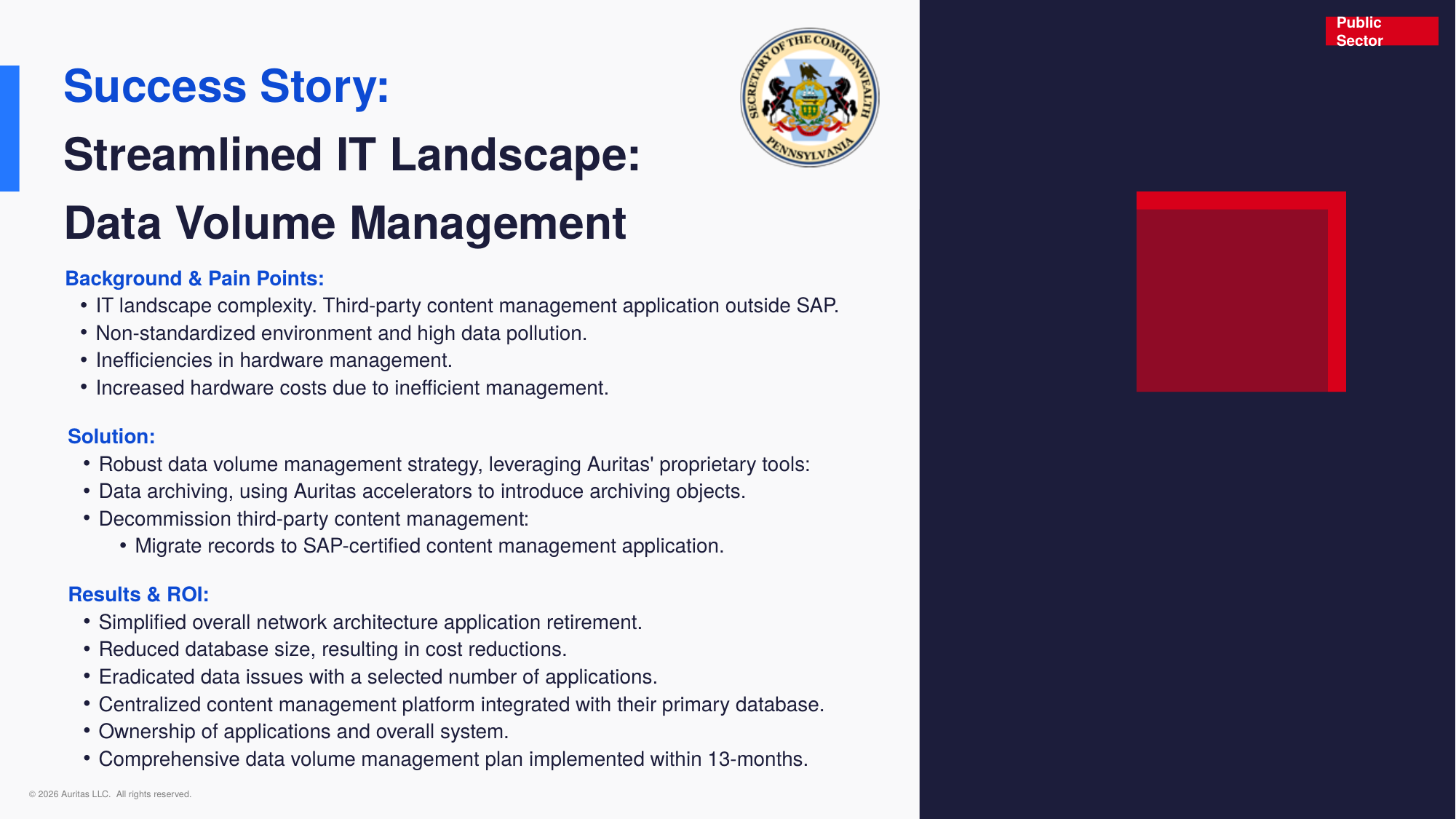

Public Sector

Success Story:
Streamlined IT Landscape:
Data Volume Management

Background & Pain Points:
IT landscape complexity. Third-party content management application outside SAP.
Non-standardized environment and high data pollution.
Inefficiencies in hardware management.
Increased hardware costs due to inefficient management.
Solution:
Robust data volume management strategy, leveraging Auritas' proprietary tools:
Data archiving, using Auritas accelerators to introduce archiving objects.
Decommission third-party content management:
Migrate records to SAP-certified content management application.
Results & ROI:
Simplified overall network architecture application retirement.
Reduced database size, resulting in cost reductions.
Eradicated data issues with a selected number of applications.
Centralized content management platform integrated with their primary database.
Ownership of applications and overall system.
Comprehensive data volume management plan implemented within 13-months.